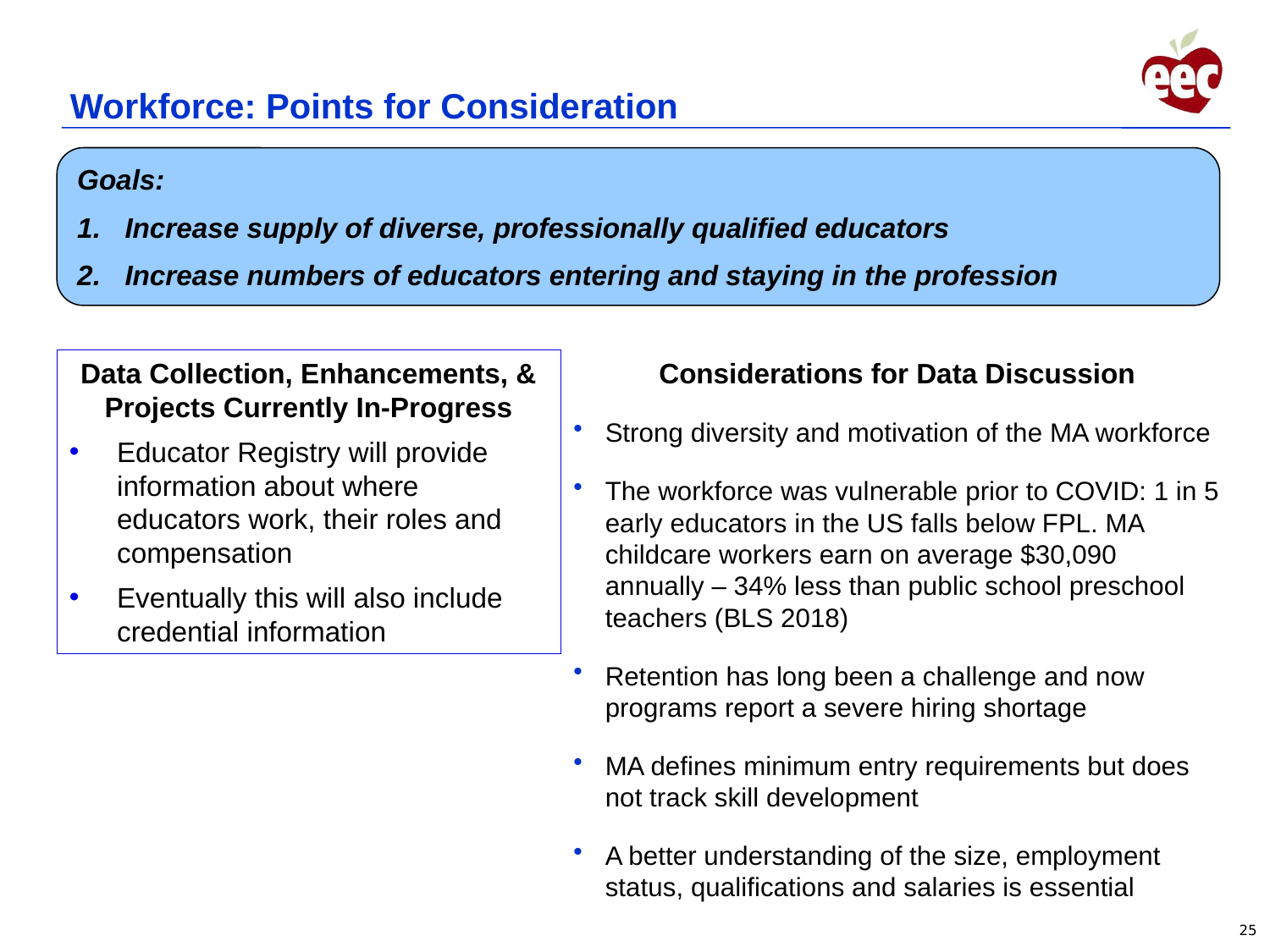

# Workforce: Points for Consideration
Goals:
Increase supply of diverse, professionally qualified educators
Increase numbers of educators entering and staying in the profession
Data Collection, Enhancements, & Projects Currently In-Progress
Educator Registry will provide information about where educators work, their roles and compensation
Eventually this will also include credential information
Considerations for Data Discussion
Strong diversity and motivation of the MA workforce
The workforce was vulnerable prior to COVID: 1 in 5 early educators in the US falls below FPL. MA childcare workers earn on average $30,090 annually – 34% less than public school preschool teachers (BLS 2018)
Retention has long been a challenge and now programs report a severe hiring shortage
MA defines minimum entry requirements but does not track skill development
A better understanding of the size, employment status, qualifications and salaries is essential
25